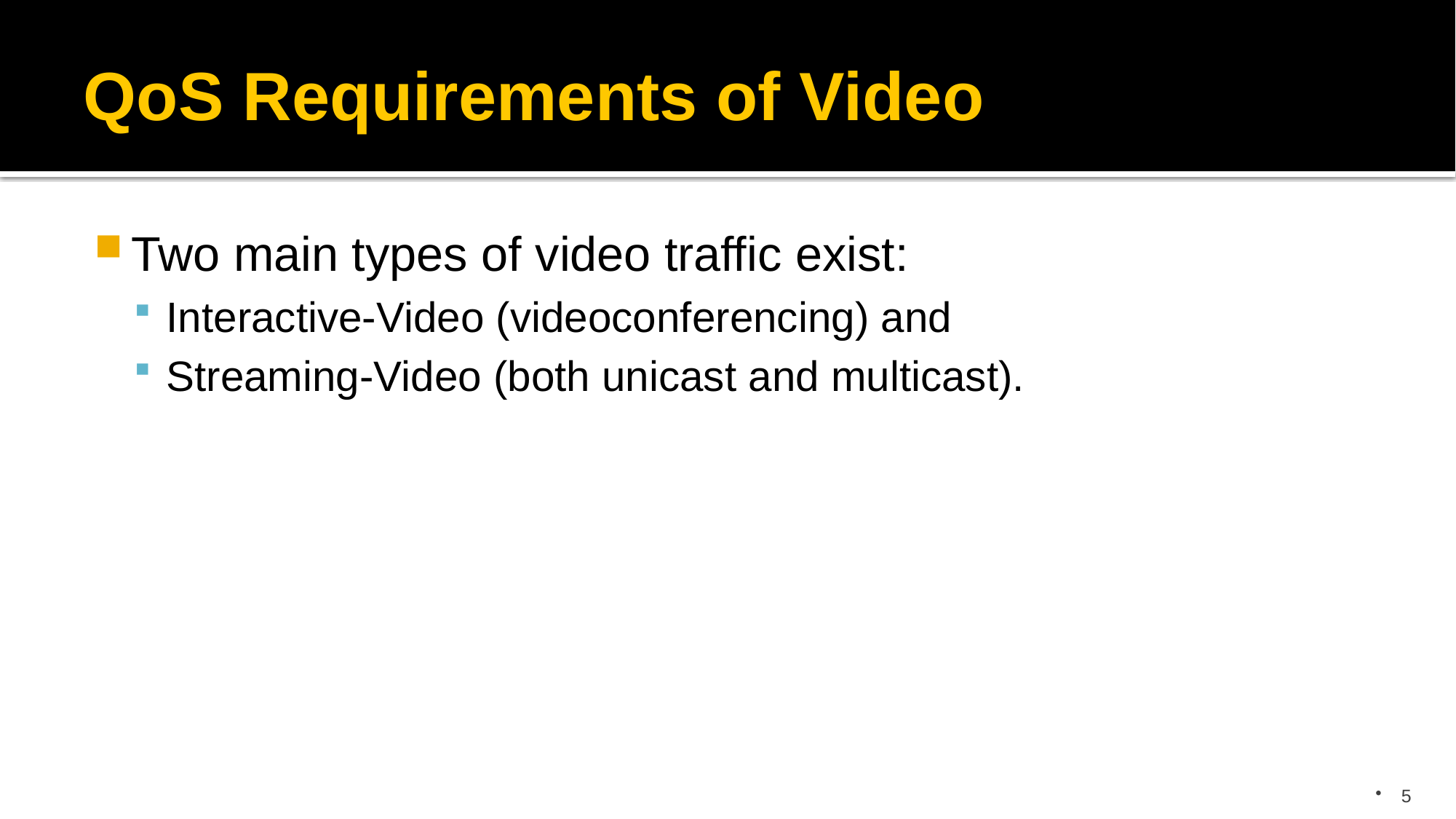

# QoS Requirements of Video
Two main types of video traffic exist:
Interactive-Video (videoconferencing) and
Streaming-Video (both unicast and multicast).
5